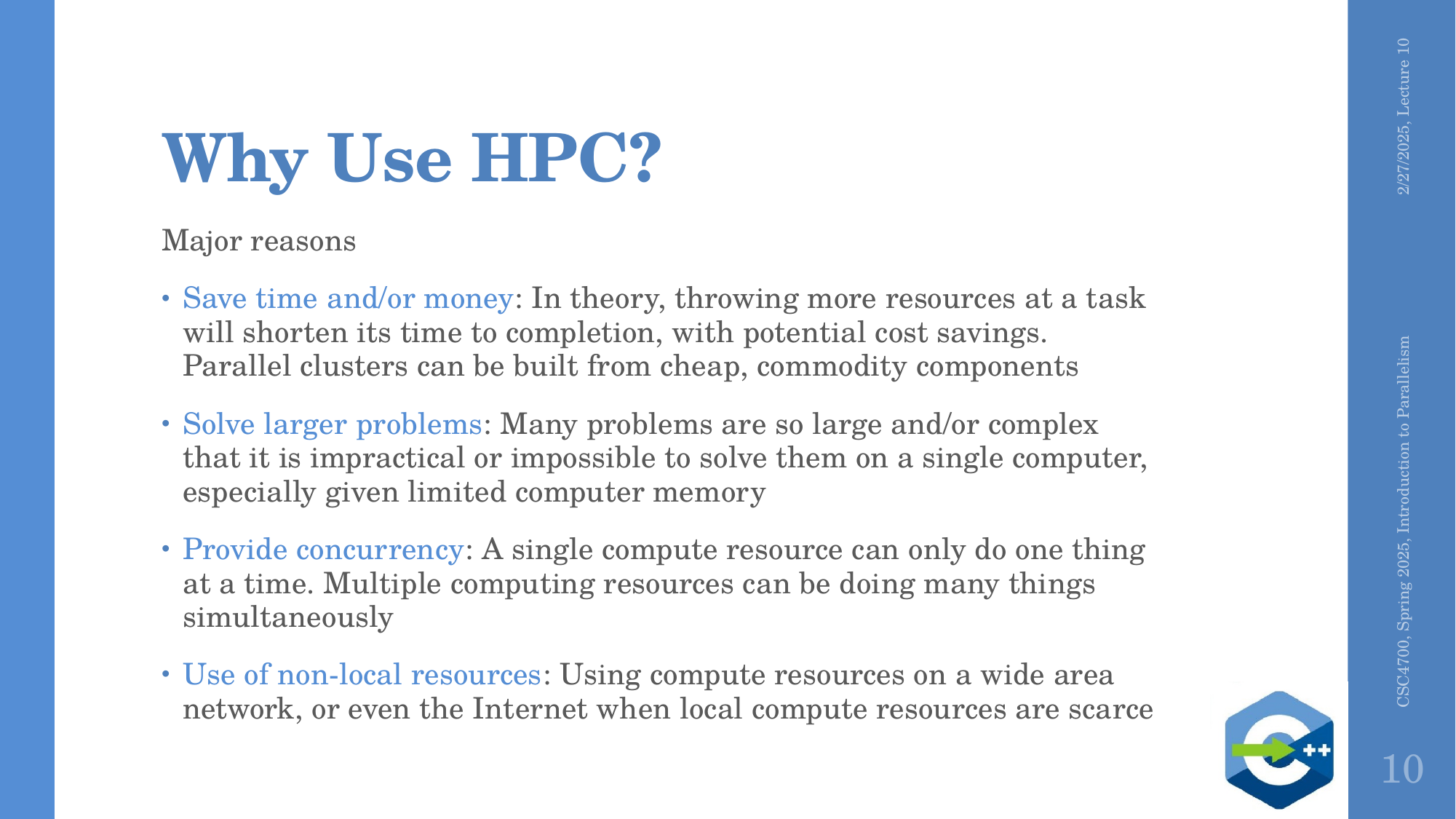

# Why Use HPC?
2/27/2025, Lecture 10
Major reasons
Save time and/or money: In theory, throwing more resources at a task will shorten its time to completion, with potential cost savings. Parallel clusters can be built from cheap, commodity components
Solve larger problems: Many problems are so large and/or complex that it is impractical or impossible to solve them on a single computer, especially given limited computer memory
Provide concurrency: A single compute resource can only do one thing at a time. Multiple computing resources can be doing many things simultaneously
Use of non-local resources: Using compute resources on a wide area network, or even the Internet when local compute resources are scarce

CSC4700, Spring 2025, Introduction to Parallelism
10